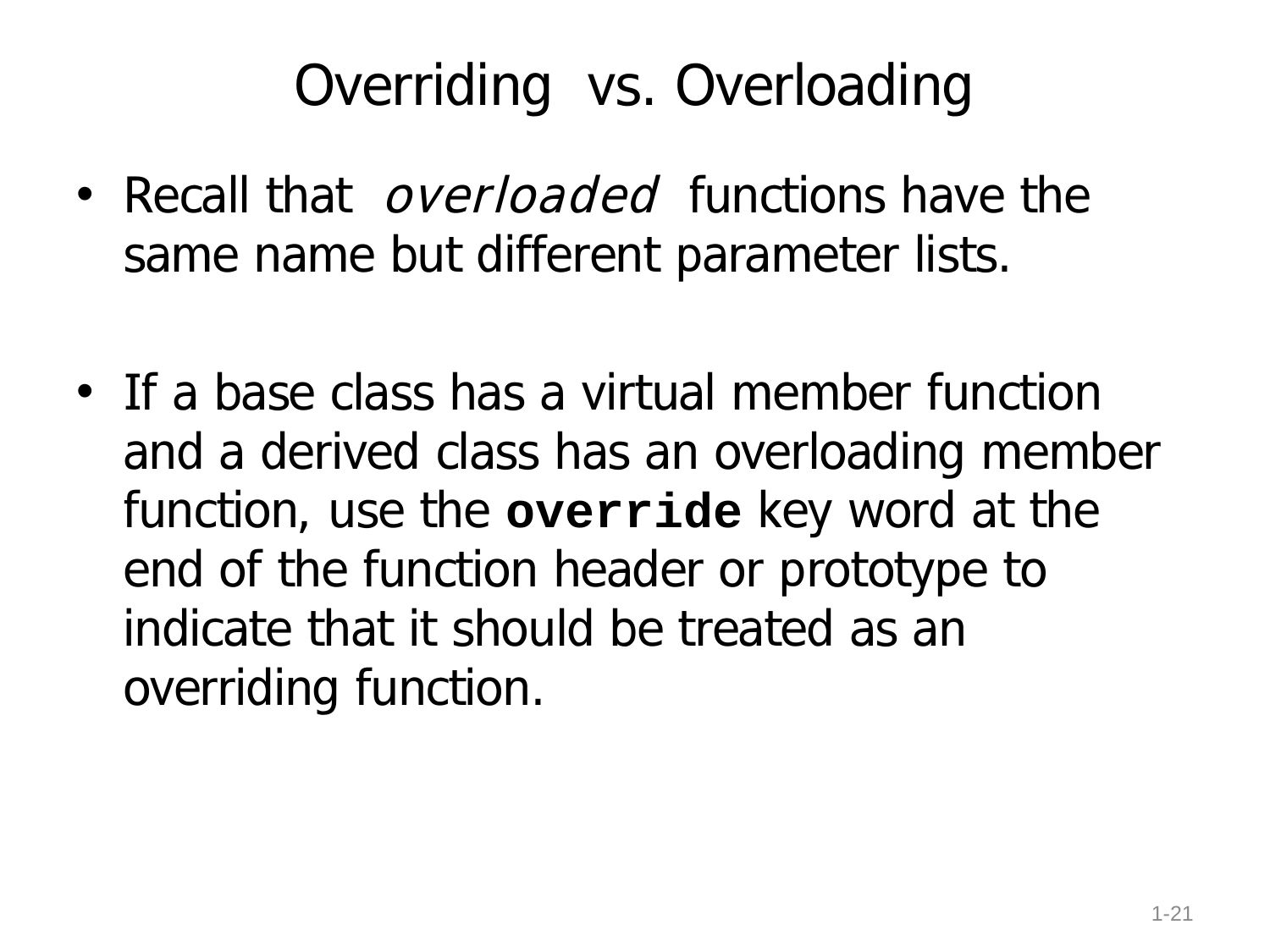

# Overriding  vs. Overloading
Recall that  overloaded  functions have the same name but different parameter lists.

If a base class has a virtual member function and a derived class has an overloading member function, use the override key word at the end of the function header or prototype to indicate that it should be treated as an overriding function.
1-21